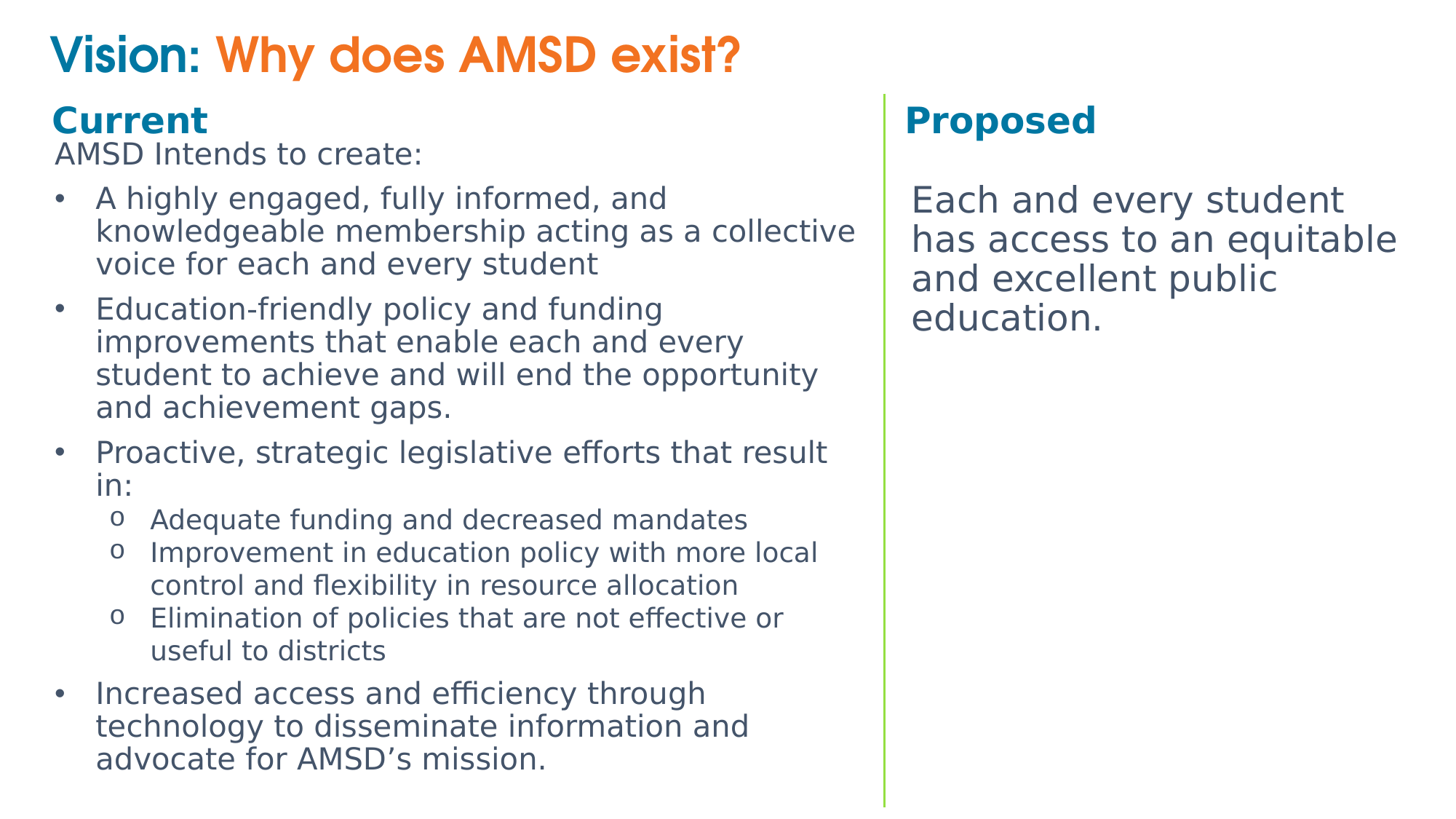

# Vision: Why does AMSD exist?
Current
Proposed
AMSD Intends to create:
A highly engaged, fully informed, and knowledgeable membership acting as a collective voice for each and every student
Education-friendly policy and funding improvements that enable each and every student to achieve and will end the opportunity and achievement gaps.
Proactive, strategic legislative efforts that result in:
Adequate funding and decreased mandates
Improvement in education policy with more local control and flexibility in resource allocation
Elimination of policies that are not effective or useful to districts
Increased access and efficiency through technology to disseminate information and advocate for AMSD’s mission.
Each and every student has access to an equitable and excellent public education.